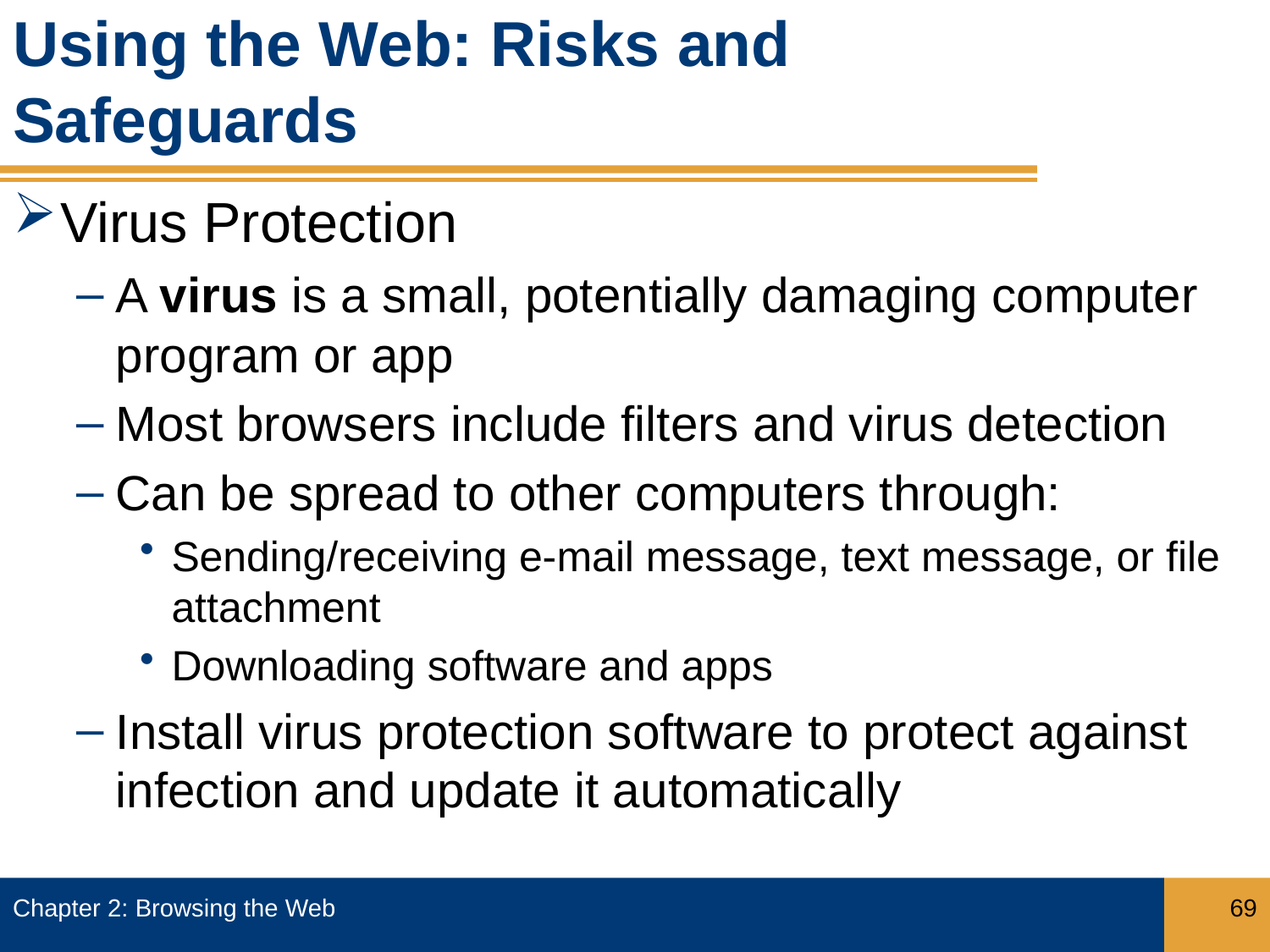

# Using the Web: Risks and Safeguards
Virus Protection
A virus is a small, potentially damaging computer program or app
Most browsers include filters and virus detection
Can be spread to other computers through:
Sending/receiving e-mail message, text message, or file attachment
Downloading software and apps
Install virus protection software to protect against infection and update it automatically

Chapter 2: Browsing the Web
69